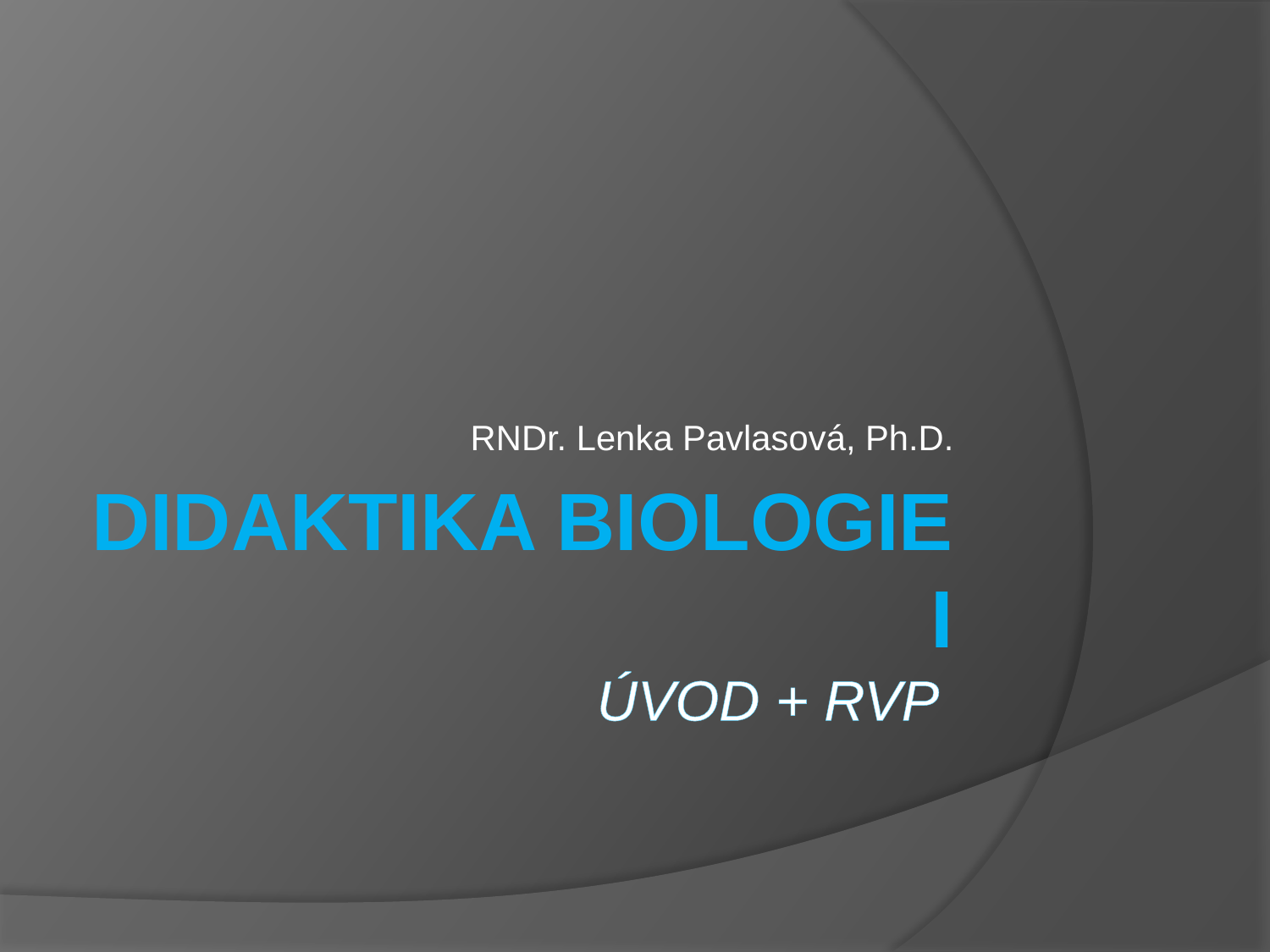

RNDr. Lenka Pavlasová, Ph.D.
# DIDAKTIKA BIOLOGIE I Úvod + RVP